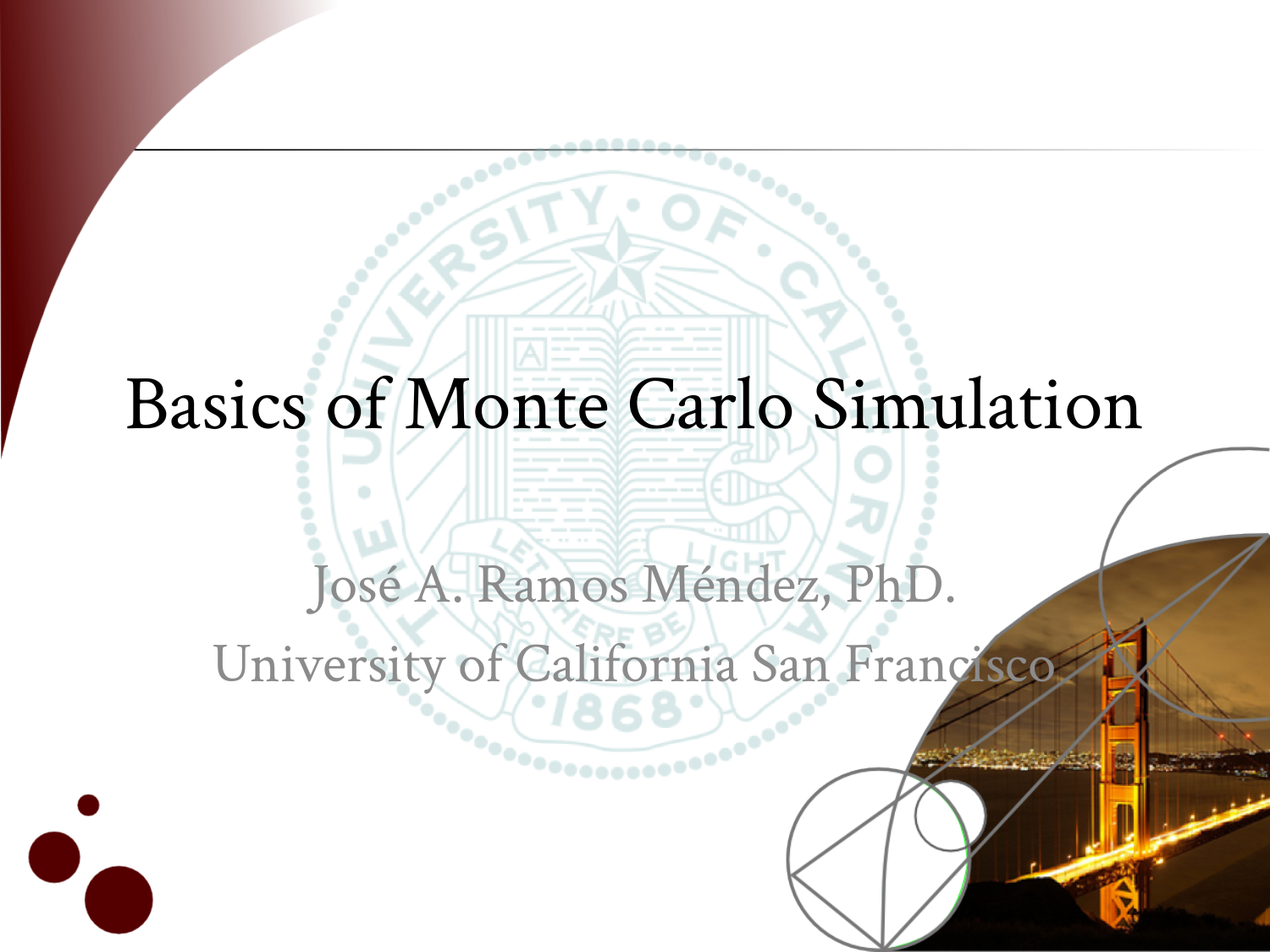

# Basics of Monte Carlo Simulation
José A. Ramos Méndez, PhD.
University of California San Francisco